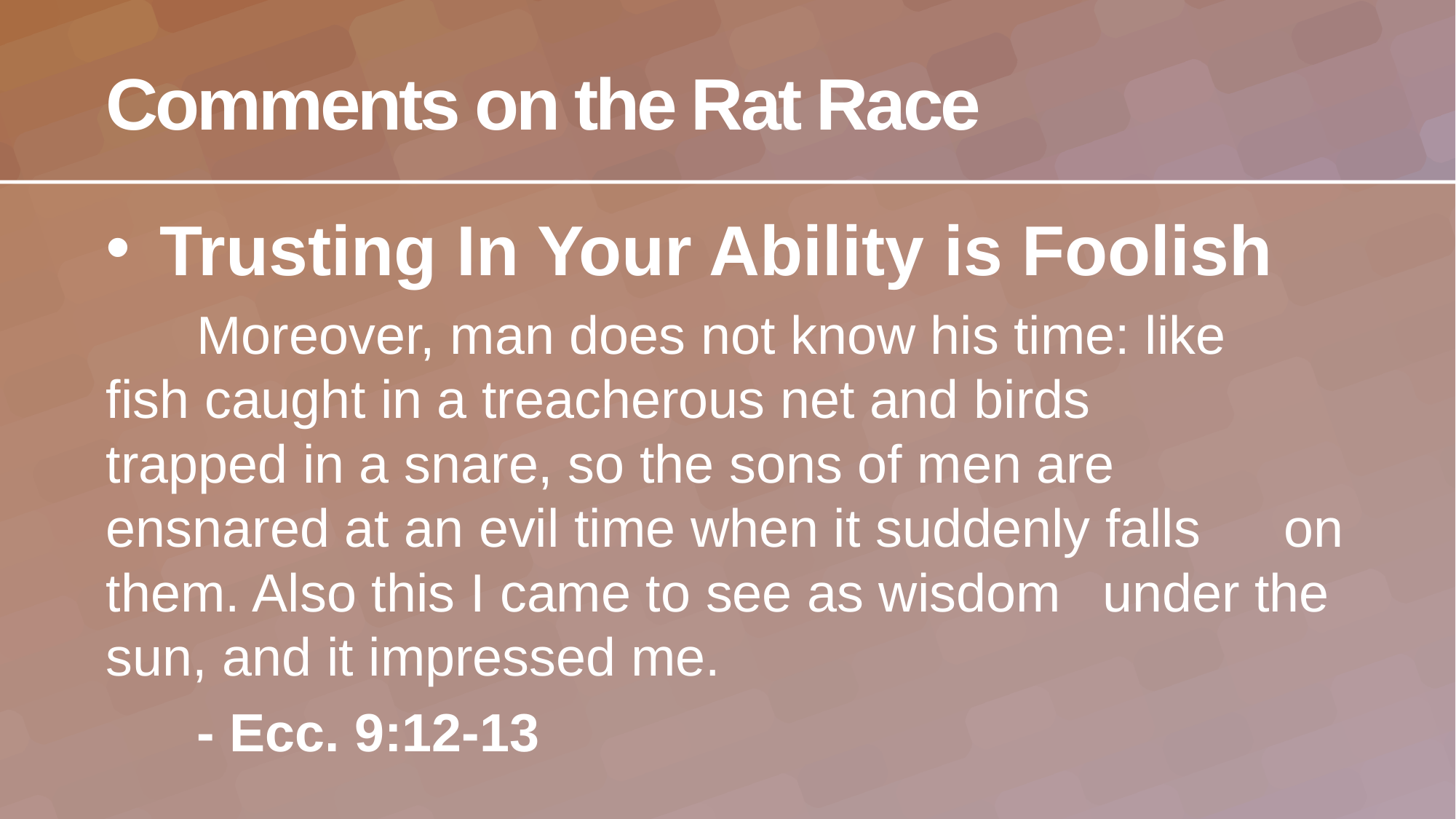

# Comments on the Rat Race
Trusting In Your Ability is Foolish
	Moreover, man does not know his time: like 	fish caught in a treacherous net and birds 	trapped in a snare, so the sons of men are 	ensnared at an evil time when it suddenly falls 	on them. Also this I came to see as wisdom 	under the sun, and it impressed me.
	- Ecc. 9:12-13